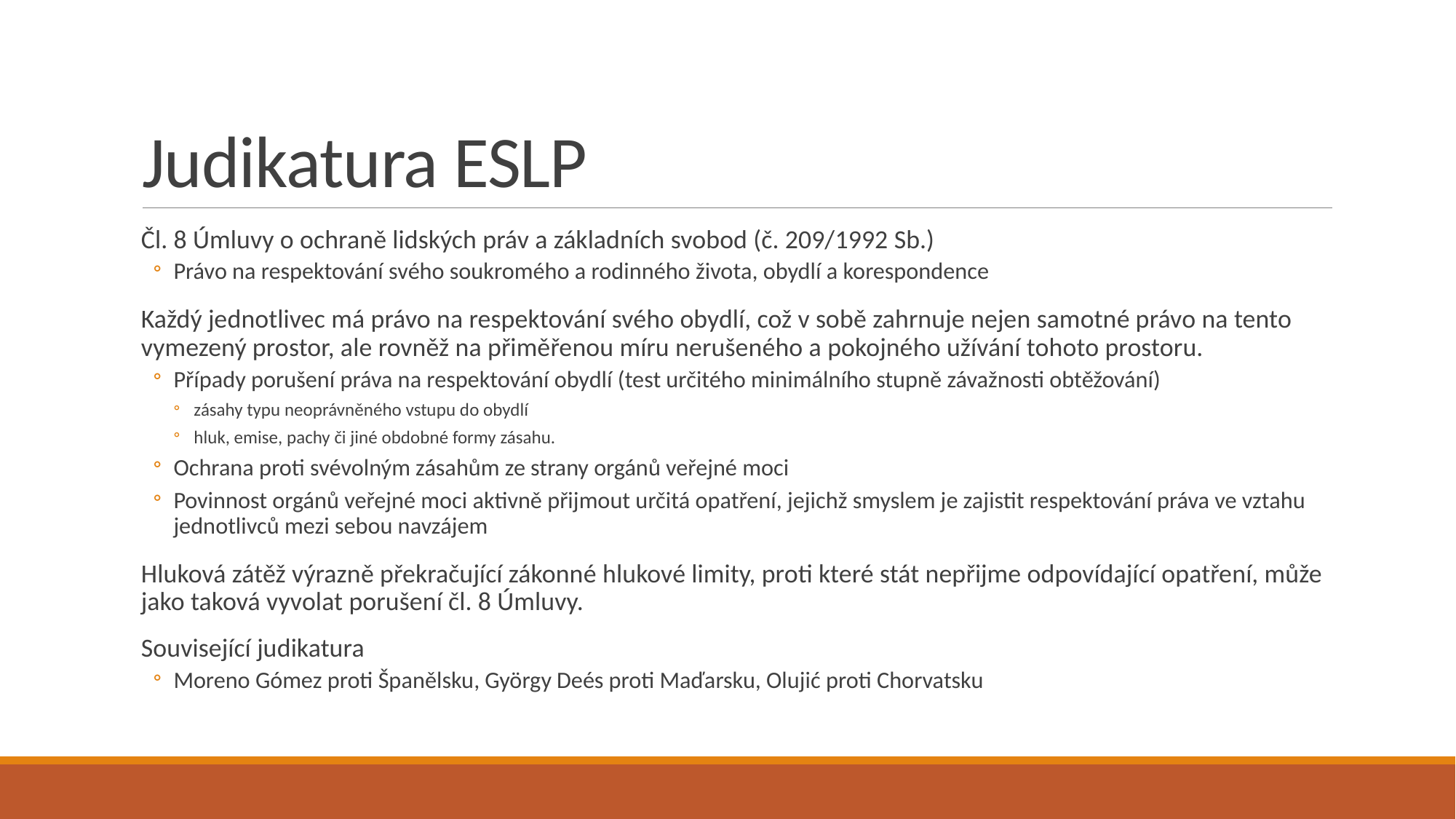

# Judikatura ESLP
Čl. 8 Úmluvy o ochraně lidských práv a základních svobod (č. 209/1992 Sb.)
Právo na respektování svého soukromého a rodinného života, obydlí a korespondence
Každý jednotlivec má právo na respektování svého obydlí, což v sobě zahrnuje nejen samotné právo na tento vymezený prostor, ale rovněž na přiměřenou míru nerušeného a pokojného užívání tohoto prostoru.
Případy porušení práva na respektování obydlí (test určitého minimálního stupně závažnosti obtěžování)
zásahy typu neoprávněného vstupu do obydlí
hluk, emise, pachy či jiné obdobné formy zásahu.
Ochrana proti svévolným zásahům ze strany orgánů veřejné moci
Povinnost orgánů veřejné moci aktivně přijmout určitá opatření, jejichž smyslem je zajistit respektování práva ve vztahu jednotlivců mezi sebou navzájem
Hluková zátěž výrazně překračující zákonné hlukové limity, proti které stát nepřijme odpovídající opatření, může jako taková vyvolat porušení čl. 8 Úmluvy.
Související judikatura
Moreno Gómez proti Španělsku, György Deés proti Maďarsku, Olujić proti Chorvatsku